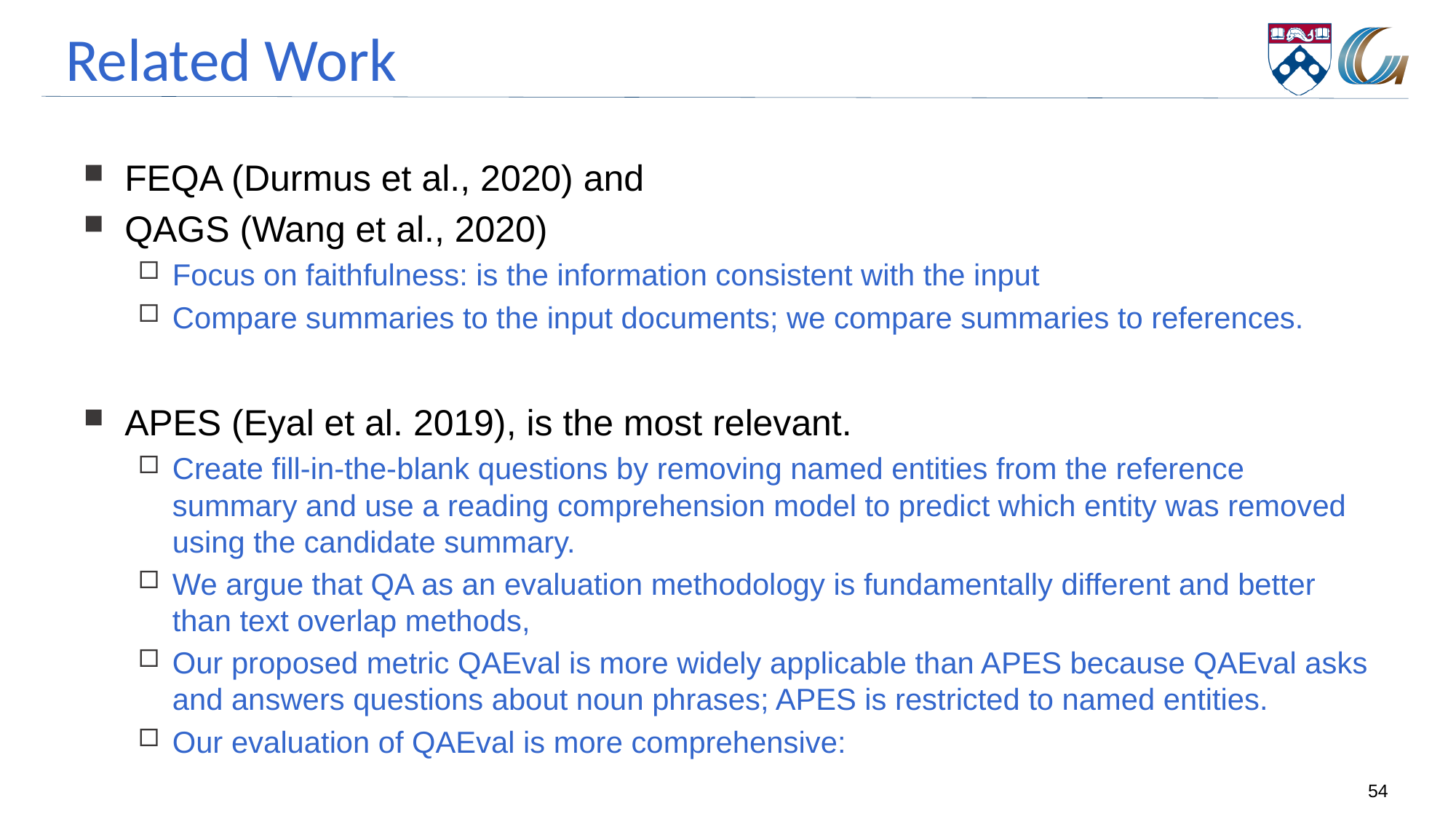

# Related Work
FEQA (Durmus et al., 2020) and
QAGS (Wang et al., 2020)
Focus on faithfulness: is the information consistent with the input
Compare summaries to the input documents; we compare summaries to references.

APES (Eyal et al. 2019), is the most relevant.
Create fill-in-the-blank questions by removing named entities from the reference summary and use a reading comprehension model to predict which entity was removed using the candidate summary.
We argue that QA as an evaluation methodology is fundamentally different and better than text overlap methods,
Our proposed metric QAEval is more widely applicable than APES because QAEval asks and answers questions about noun phrases; APES is restricted to named entities.
Our evaluation of QAEval is more comprehensive:
54